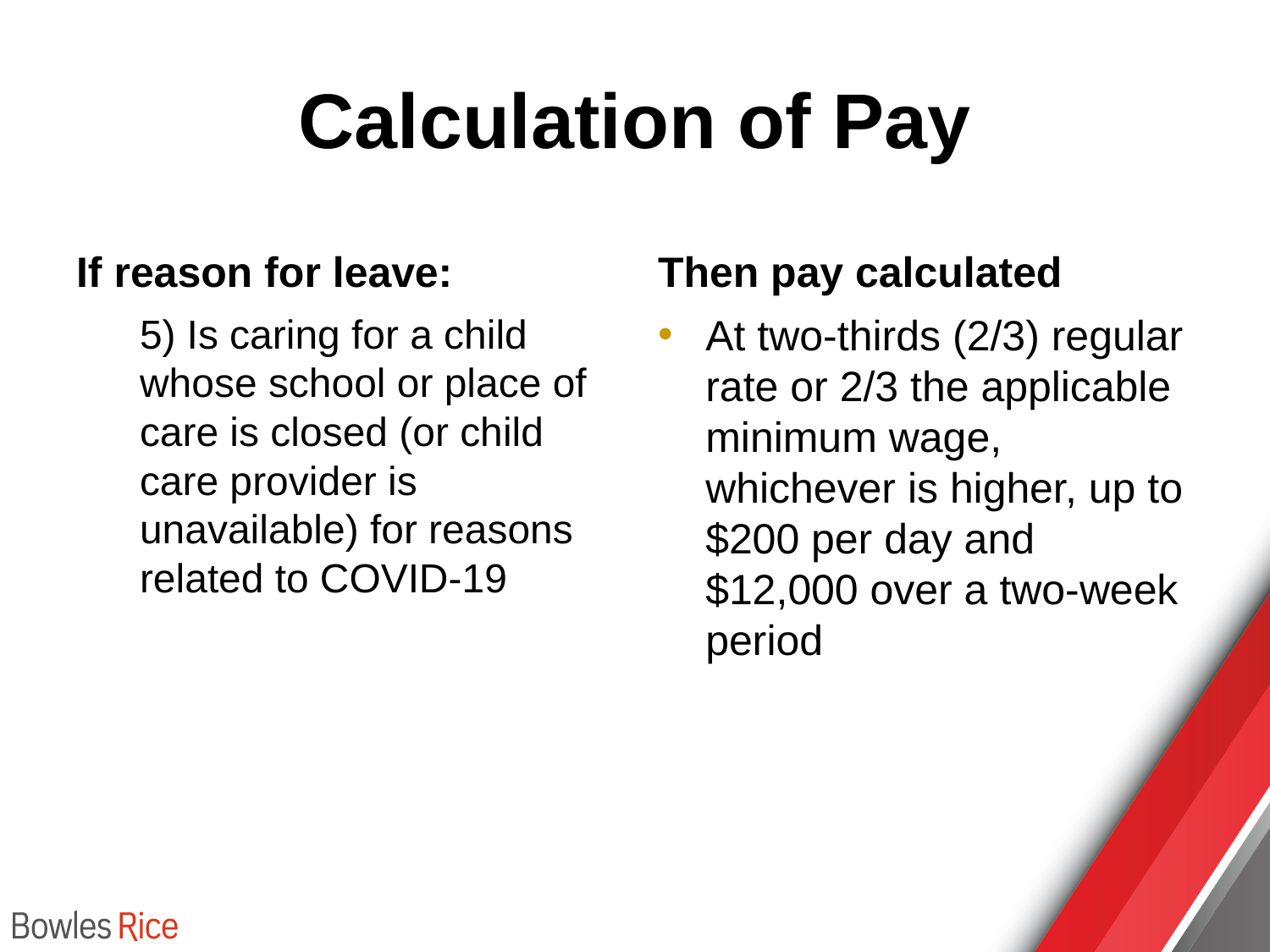

# Calculation of Pay
If reason for leave:
Then pay calculated
5) Is caring for a child whose school or place of care is closed (or child care provider is unavailable) for reasons related to COVID-19

At two-thirds (2/3) regular rate or 2/3 the applicable minimum wage, whichever is higher, up to $200 per day and $12,000 over a two-week period